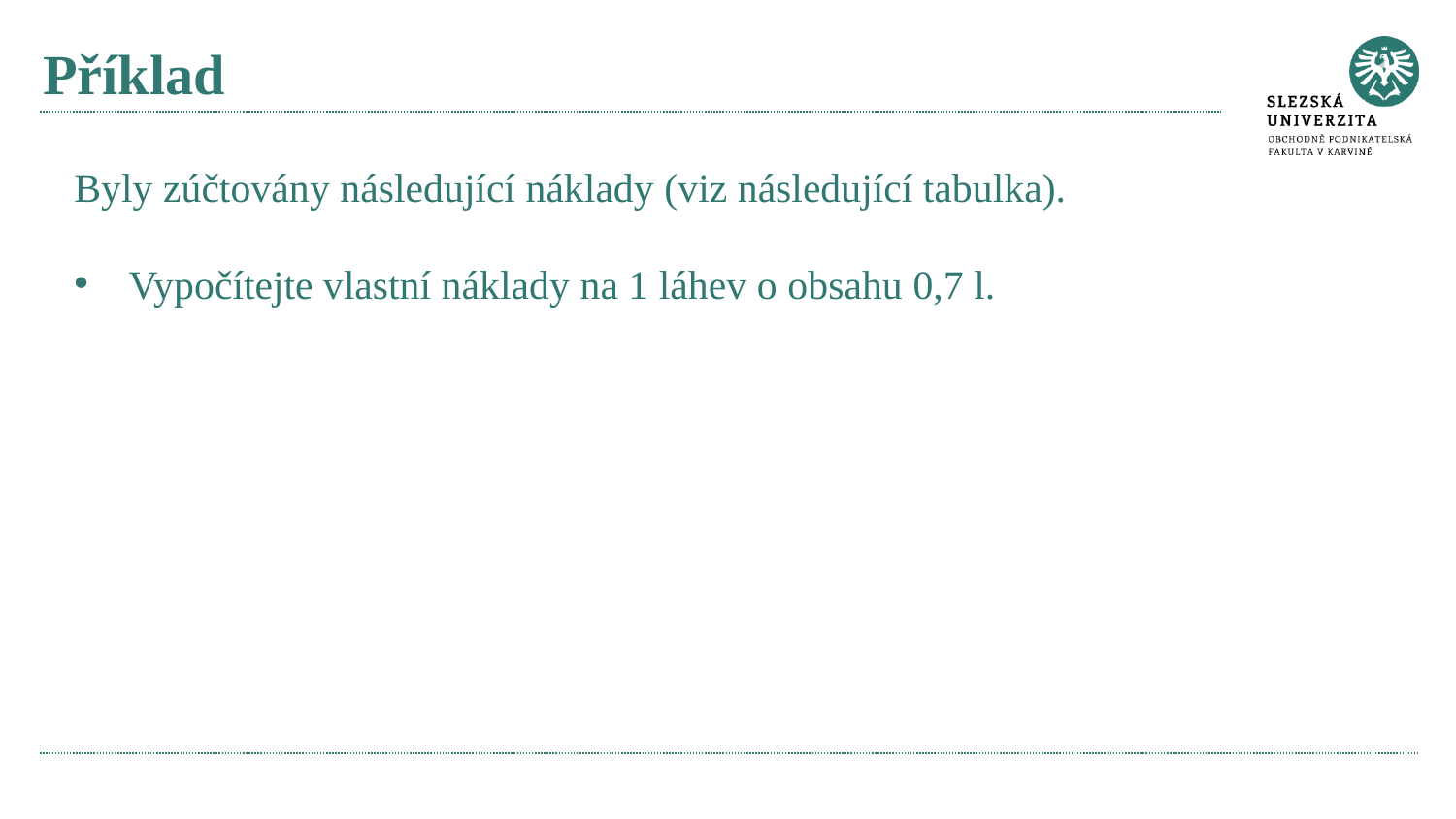

# Příklad
Byly zúčtovány následující náklady (viz následující tabulka).

Vypočítejte vlastní náklady na 1 láhev o obsahu 0,7 l.